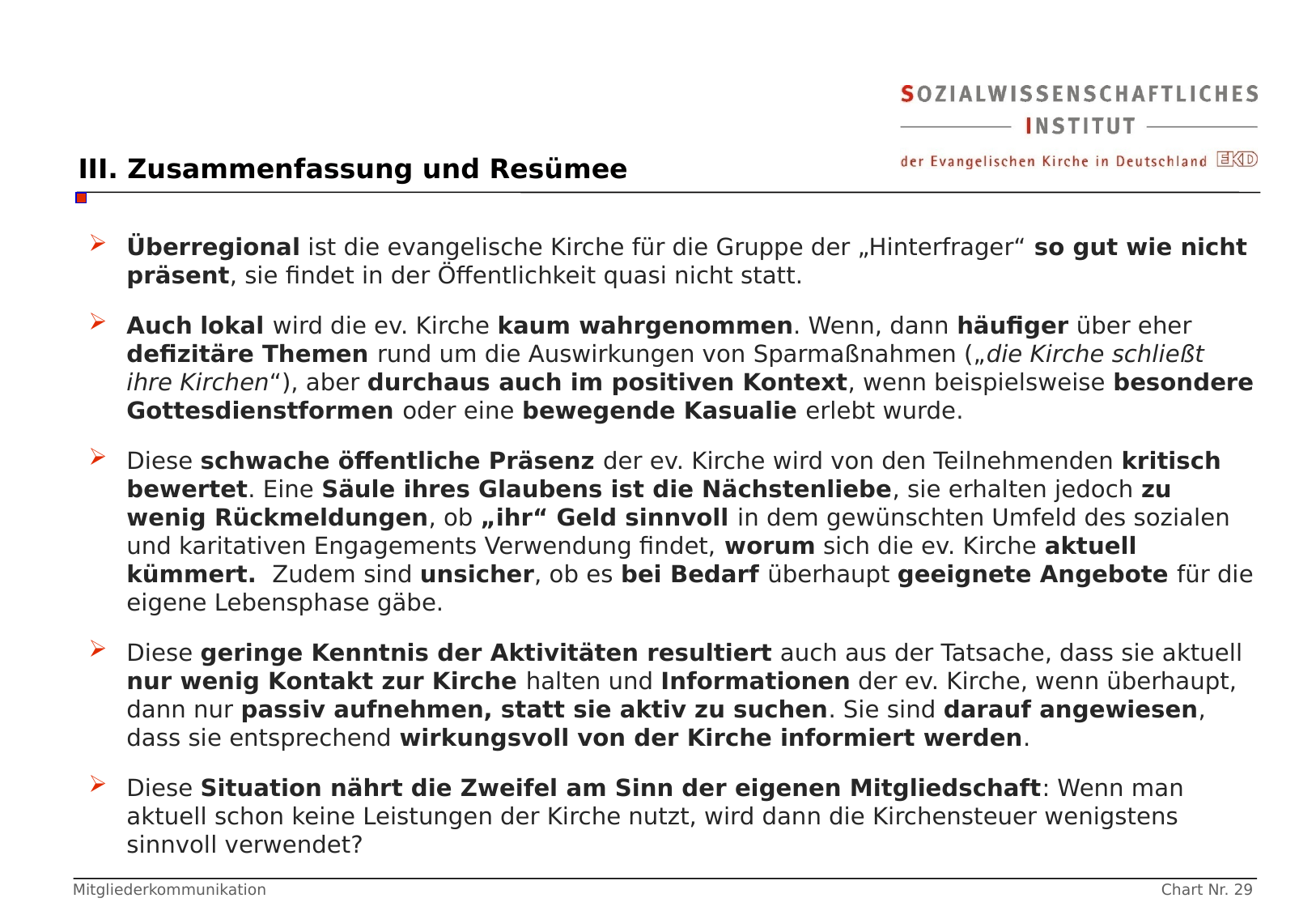

III. Zusammenfassung und Resümee
Überregional ist die evangelische Kirche für die Gruppe der „Hinterfrager“ so gut wie nicht präsent, sie findet in der Öffentlichkeit quasi nicht statt.
Auch lokal wird die ev. Kirche kaum wahrgenommen. Wenn, dann häufiger über eher defizitäre Themen rund um die Auswirkungen von Sparmaßnahmen („die Kirche schließt ihre Kirchen“), aber durchaus auch im positiven Kontext, wenn beispielsweise besondere Gottesdienstformen oder eine bewegende Kasualie erlebt wurde.
Diese schwache öffentliche Präsenz der ev. Kirche wird von den Teilnehmenden kritisch bewertet. Eine Säule ihres Glaubens ist die Nächstenliebe, sie erhalten jedoch zu wenig Rückmeldungen, ob „ihr“ Geld sinnvoll in dem gewünschten Umfeld des sozialen und karitativen Engagements Verwendung findet, worum sich die ev. Kirche aktuell kümmert.  Zudem sind unsicher, ob es bei Bedarf überhaupt geeignete Angebote für die eigene Lebensphase gäbe.
Diese geringe Kenntnis der Aktivitäten resultiert auch aus der Tatsache, dass sie aktuell nur wenig Kontakt zur Kirche halten und Informationen der ev. Kirche, wenn überhaupt, dann nur passiv aufnehmen, statt sie aktiv zu suchen. Sie sind darauf angewiesen, dass sie entsprechend wirkungsvoll von der Kirche informiert werden.
Diese Situation nährt die Zweifel am Sinn der eigenen Mitgliedschaft: Wenn man aktuell schon keine Leistungen der Kirche nutzt, wird dann die Kirchensteuer wenigstens sinnvoll verwendet?